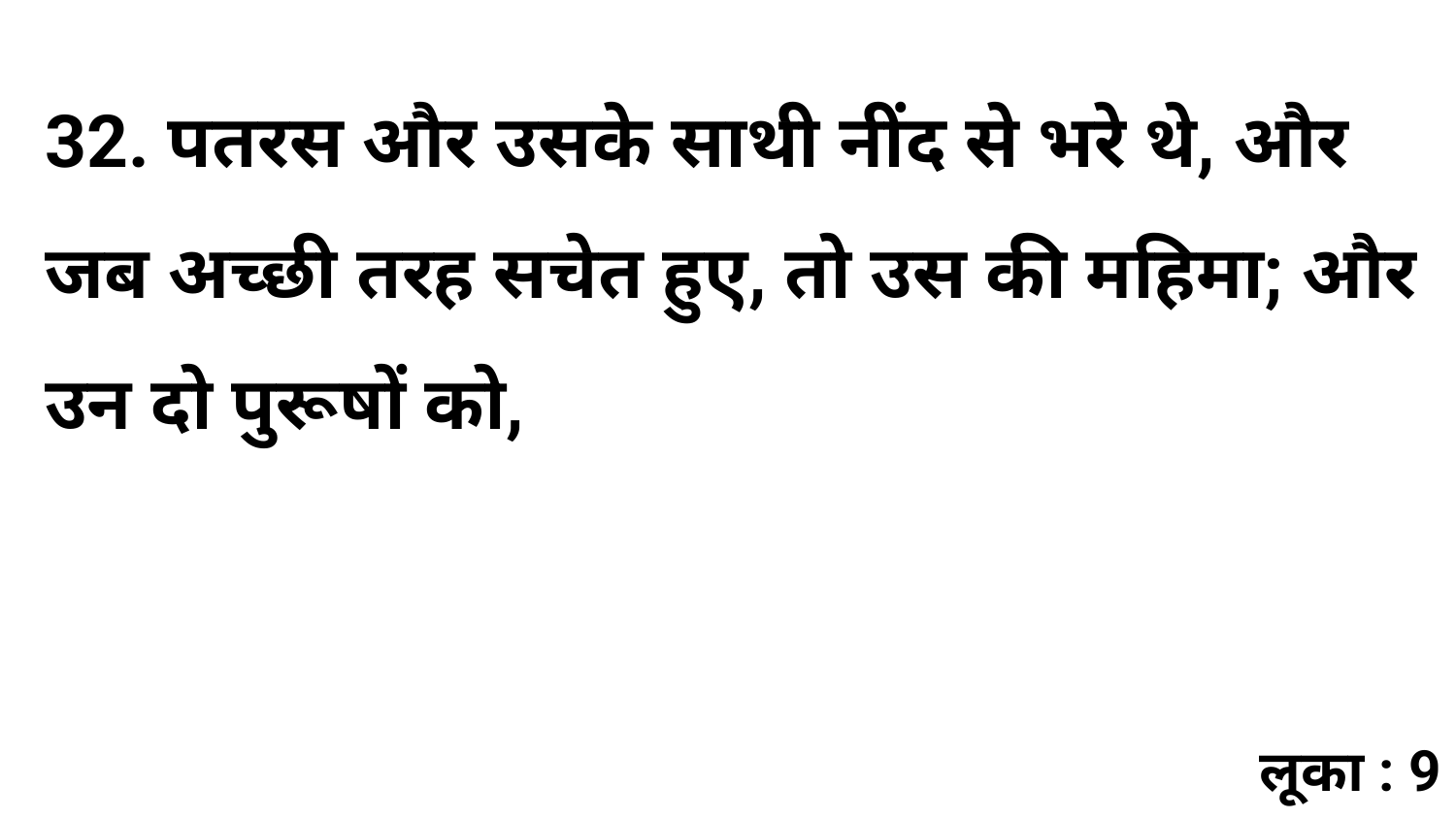

32. पतरस और उसके साथी नींद से भरे थे, और जब अच्छी तरह सचेत हुए, तो उस की महिमा; और उन दो पुरूषों को,
लूका : 9